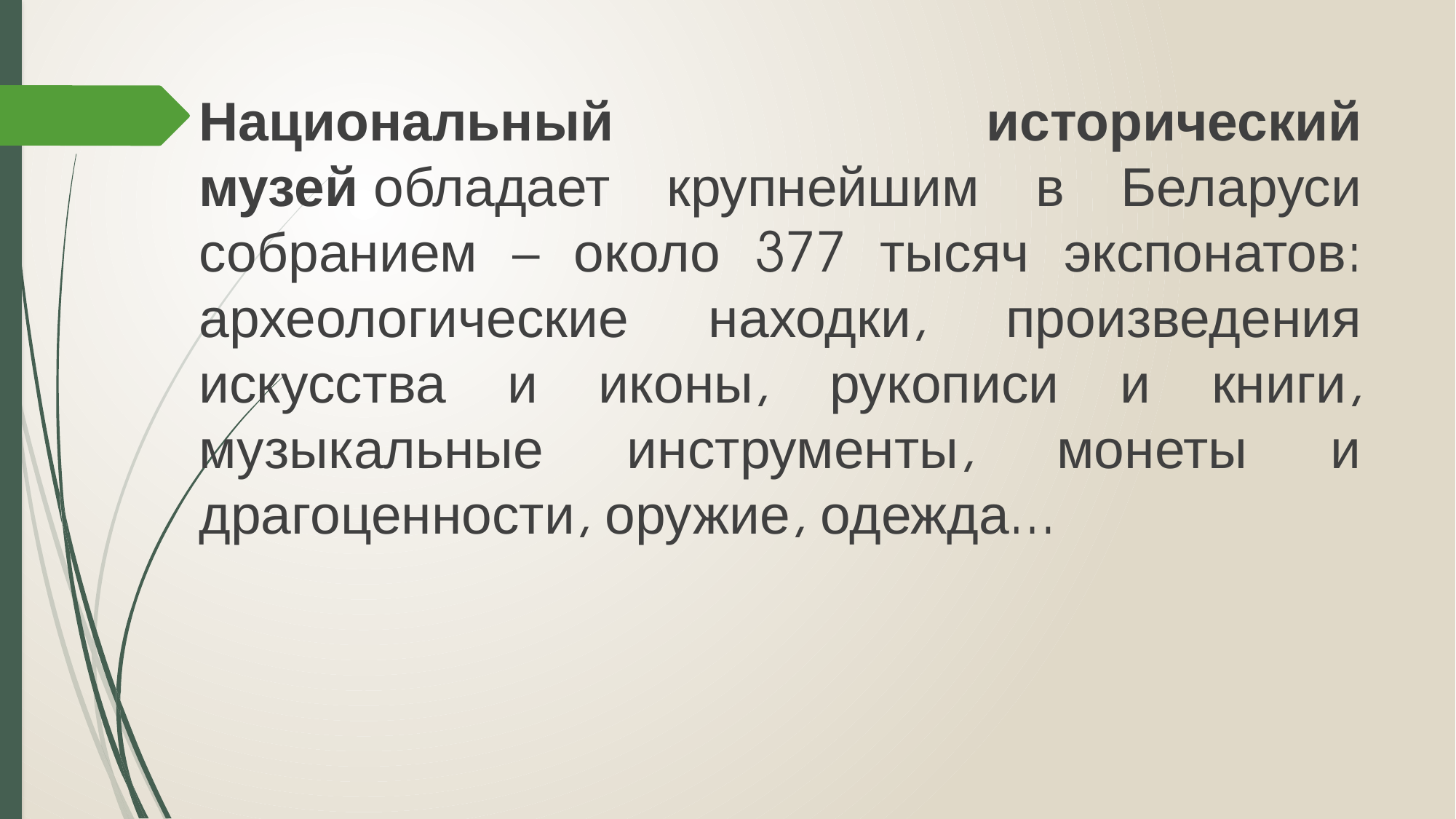

Национальный исторический музей обладает крупнейшим в Беларуси собранием – около 377 тысяч экспонатов: археологические находки, произведения искусства и иконы, рукописи и книги, музыкальные инструменты, монеты и драгоценности, оружие, одежда…